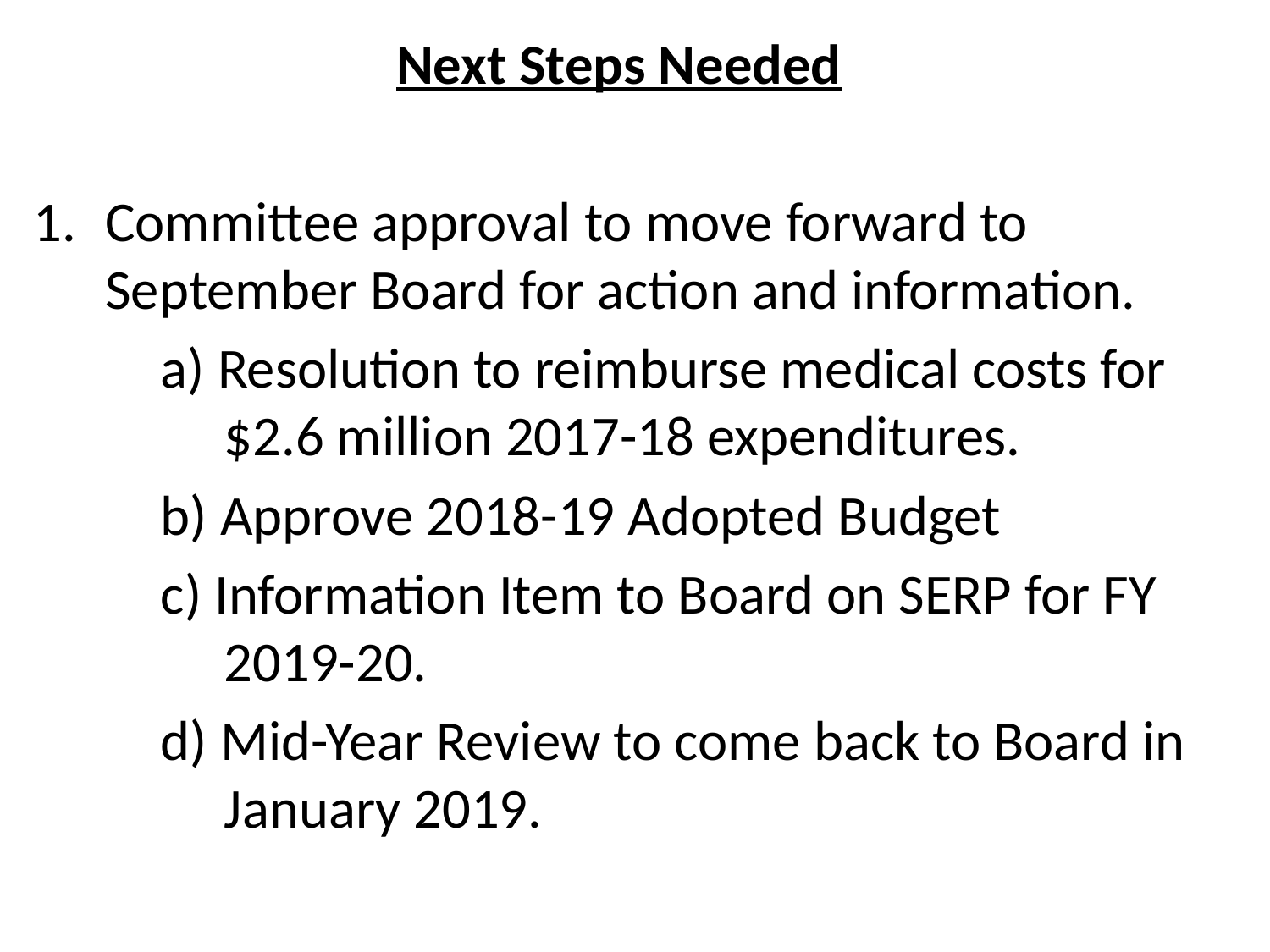

Next Steps Needed

Committee approval to move forward to September Board for action and information.
	a) Resolution to reimburse medical costs for  	     $2.6 million 2017-18 expenditures.
	b) Approve 2018-19 Adopted Budget
	c) Information Item to Board on SERP for FY 	  	     2019-20.
	d) Mid-Year Review to come back to Board in 	     January 2019.